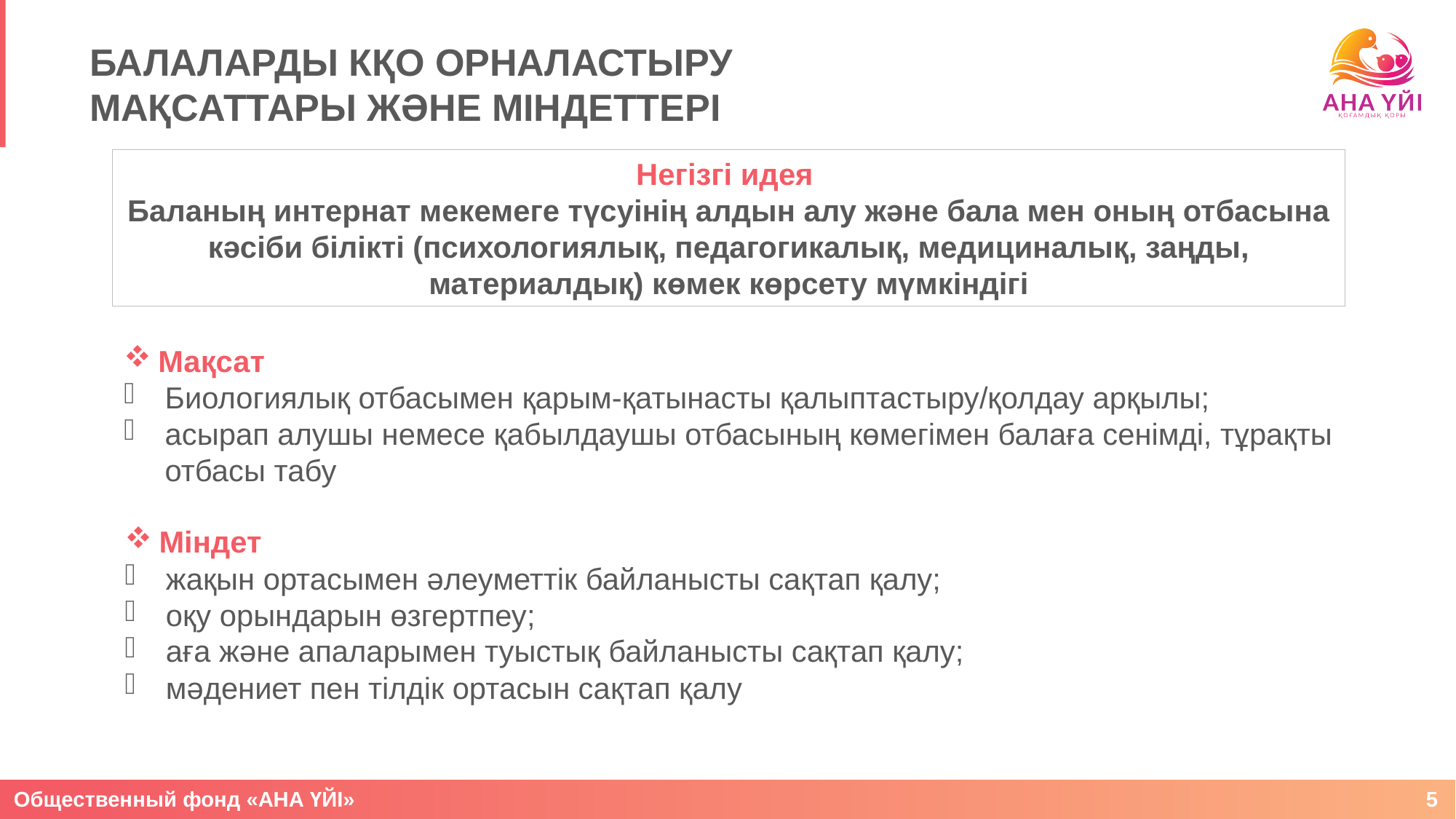

# БАЛАЛАРДЫ КҚО ОРНАЛАСТЫРУ МАҚСАТТАРЫ ЖӘНЕ МІНДЕТТЕРІ
Негізгі идея
Баланың интернат мекемеге түсуінің алдын алу және бала мен оның отбасына кәсіби білікті (психологиялық, педагогикалық, медициналық, заңды, материалдық) көмек көрсету мүмкіндігі
Мақсат
Биологиялық отбасымен қарым-қатынасты қалыптастыру/қолдау арқылы;
асырап алушы немесе қабылдаушы отбасының көмегімен балаға сенімді, тұрақты отбасы табу
Міндет
жақын ортасымен әлеуметтік байланысты сақтап қалу;
оқу орындарын өзгертпеу;
аға және апаларымен туыстық байланысты сақтап қалу;
мәдениет пен тілдік ортасын сақтап қалу
5